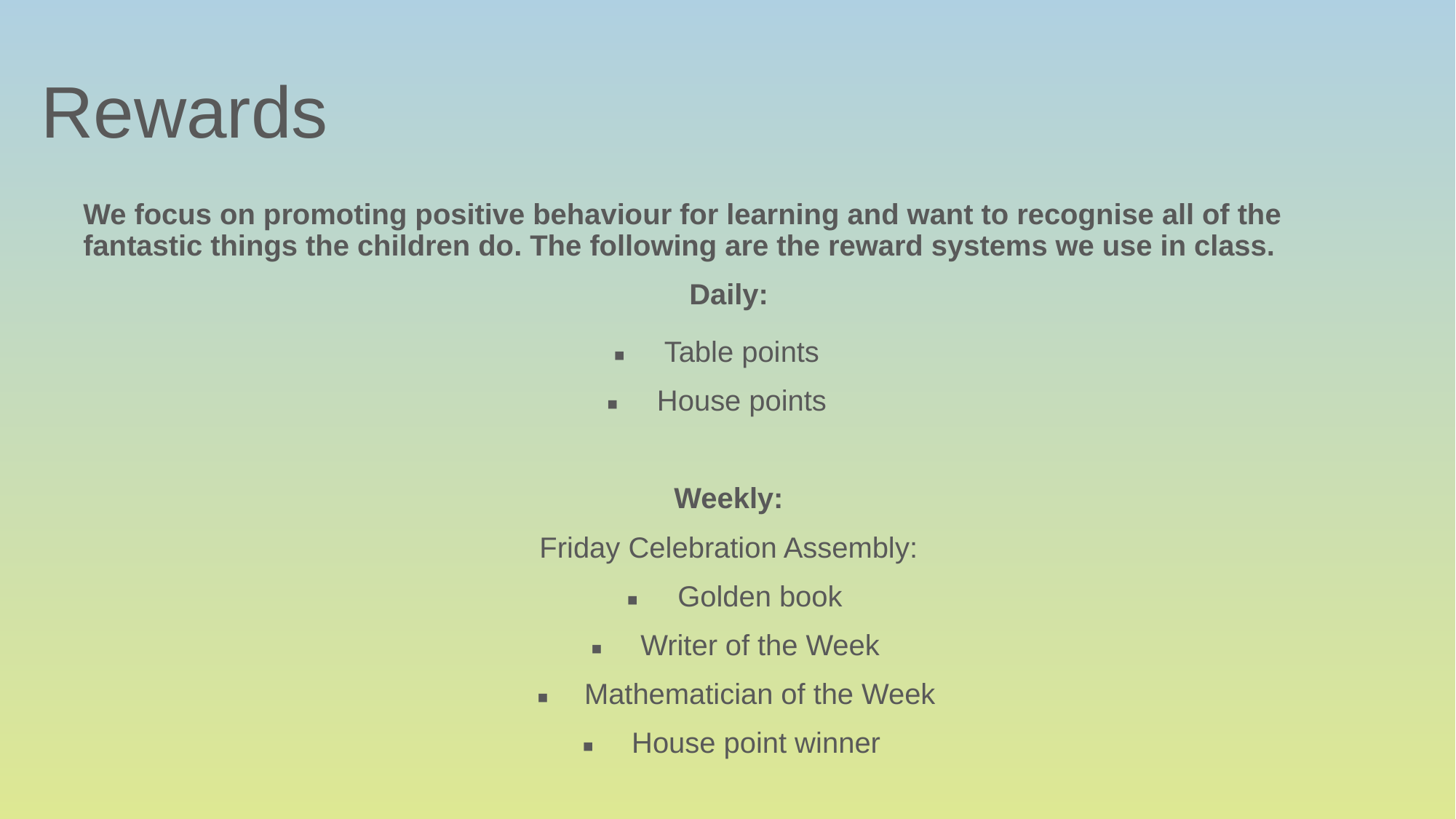

# Rewards
We focus on promoting positive behaviour for learning and want to recognise all of the fantastic things the children do. The following are the reward systems we use in class.
Daily:
Table points
House points

Weekly:
Friday Celebration Assembly:
Golden book
Writer of the Week
Mathematician of the Week
House point winner